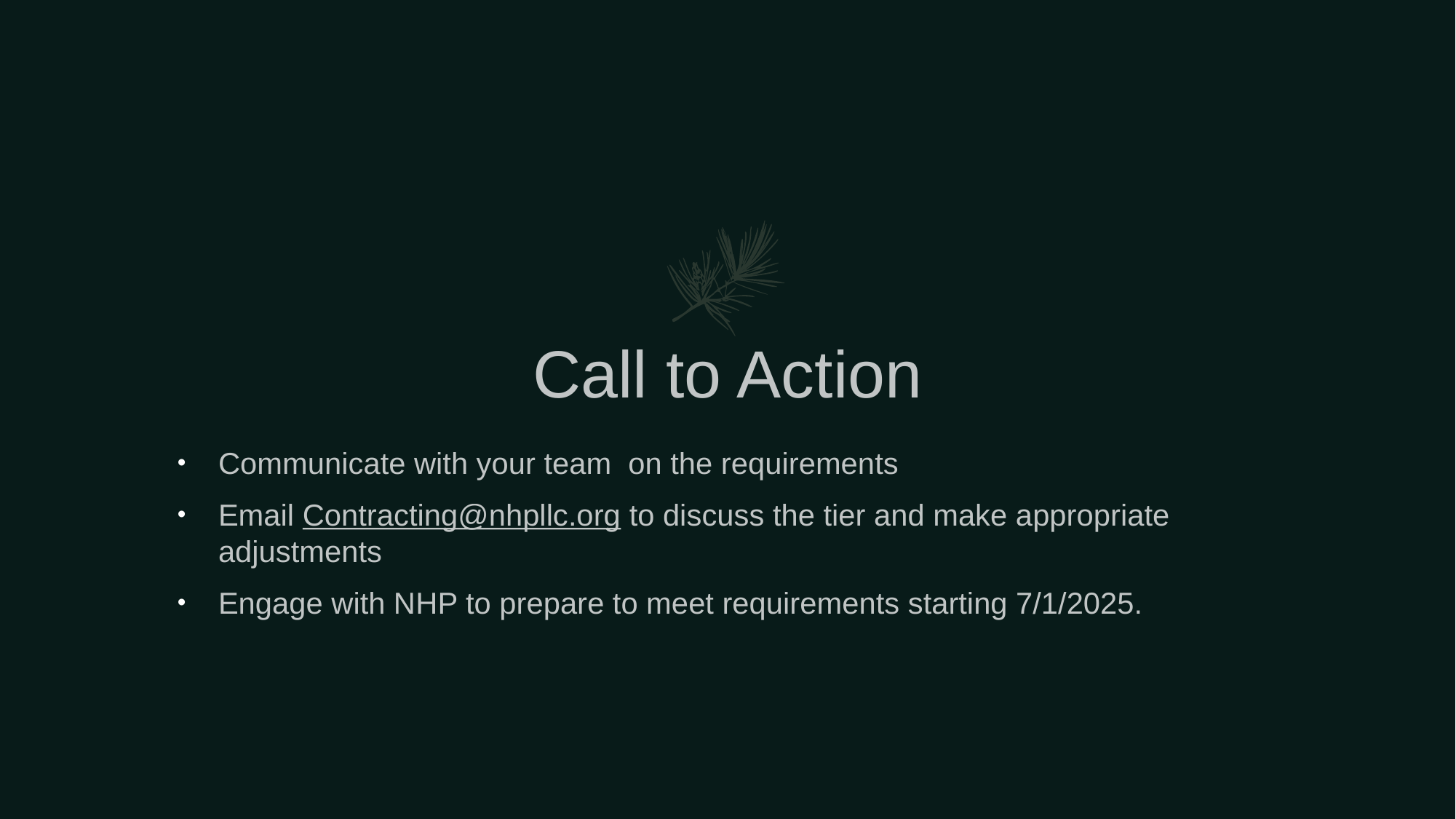

# Call to Action
Communicate with your team  on the requirements
Email Contracting@nhpllc.org to discuss the tier and make appropriate adjustments
Engage with NHP to prepare to meet requirements starting 7/1/2025.